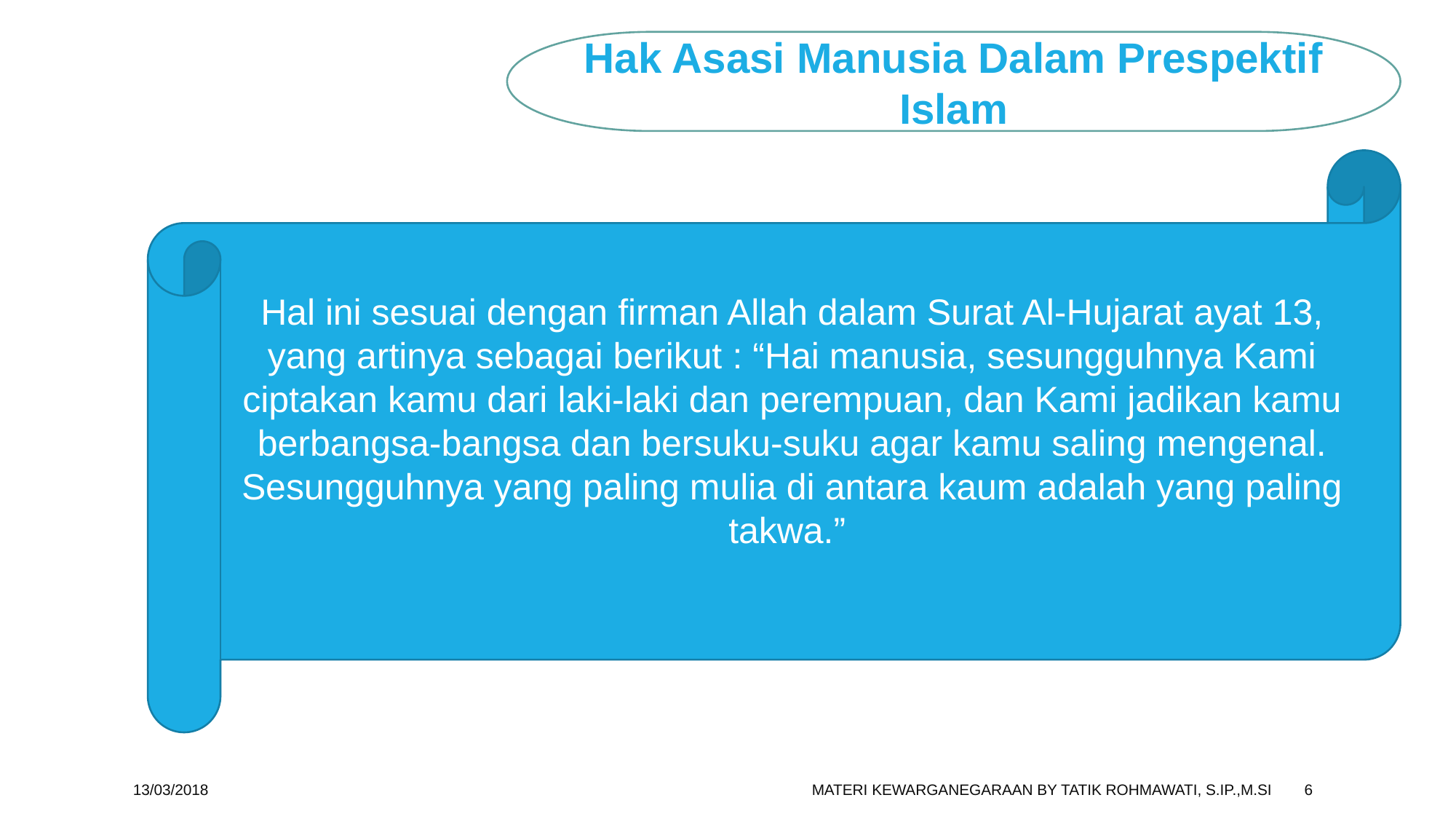

Hak Asasi Manusia Dalam Prespektif Islam
Hal ini sesuai dengan firman Allah dalam Surat Al-Hujarat ayat 13, yang artinya sebagai berikut : “Hai manusia, sesungguhnya Kami ciptakan kamu dari laki-laki dan perempuan, dan Kami jadikan kamu berbangsa-bangsa dan bersuku-suku agar kamu saling mengenal. Sesungguhnya yang paling mulia di antara kaum adalah yang paling takwa.”

13/03/2018
Materi Kewarganegaraan By Tatik Rohmawati, S.IP.,M.Si
6